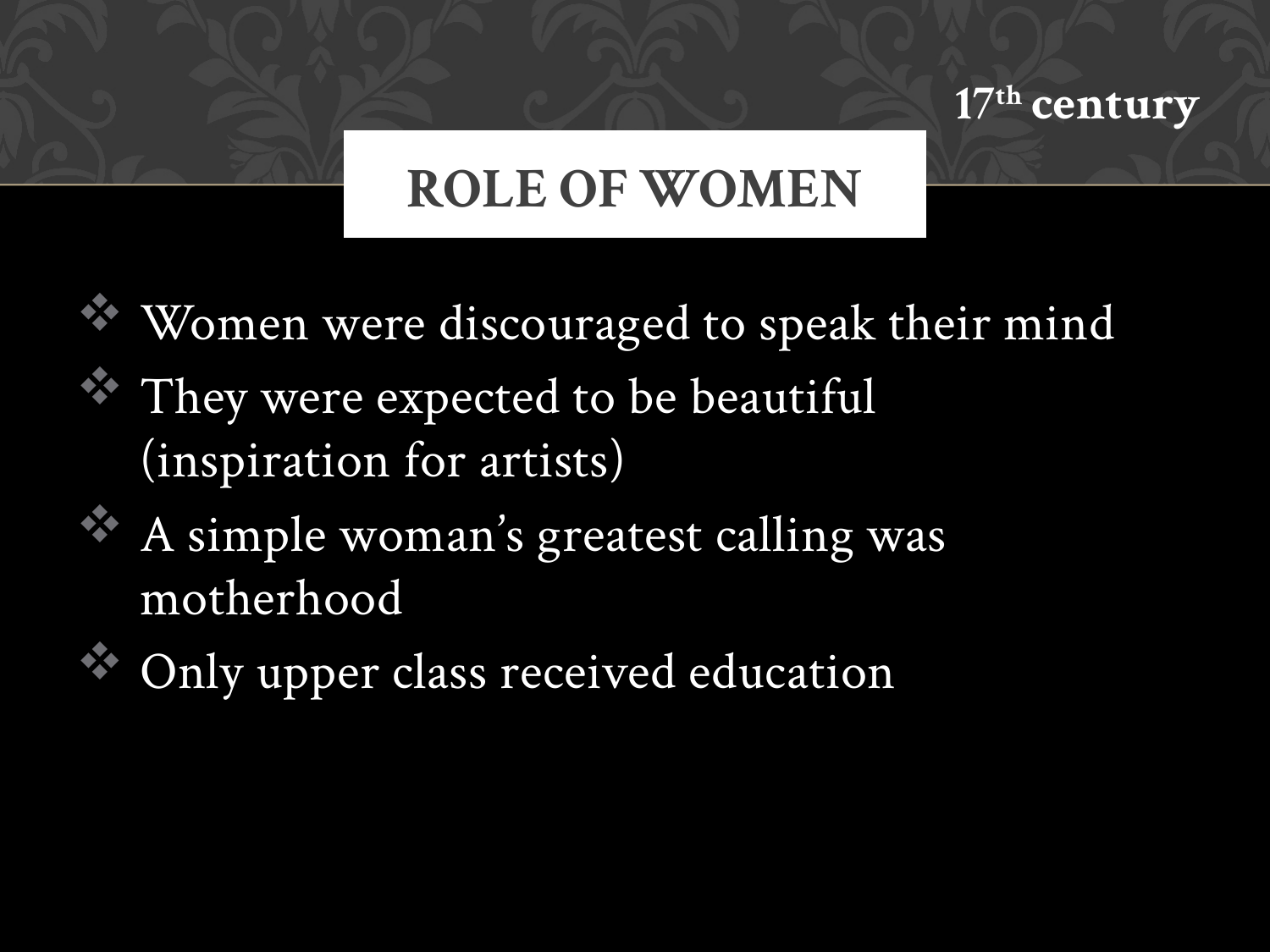

17th century
# Role of women
Women were discouraged to speak their mind
They were expected to be beautiful 		(inspiration for artists)
A simple woman’s greatest calling was motherhood
Only upper class received education